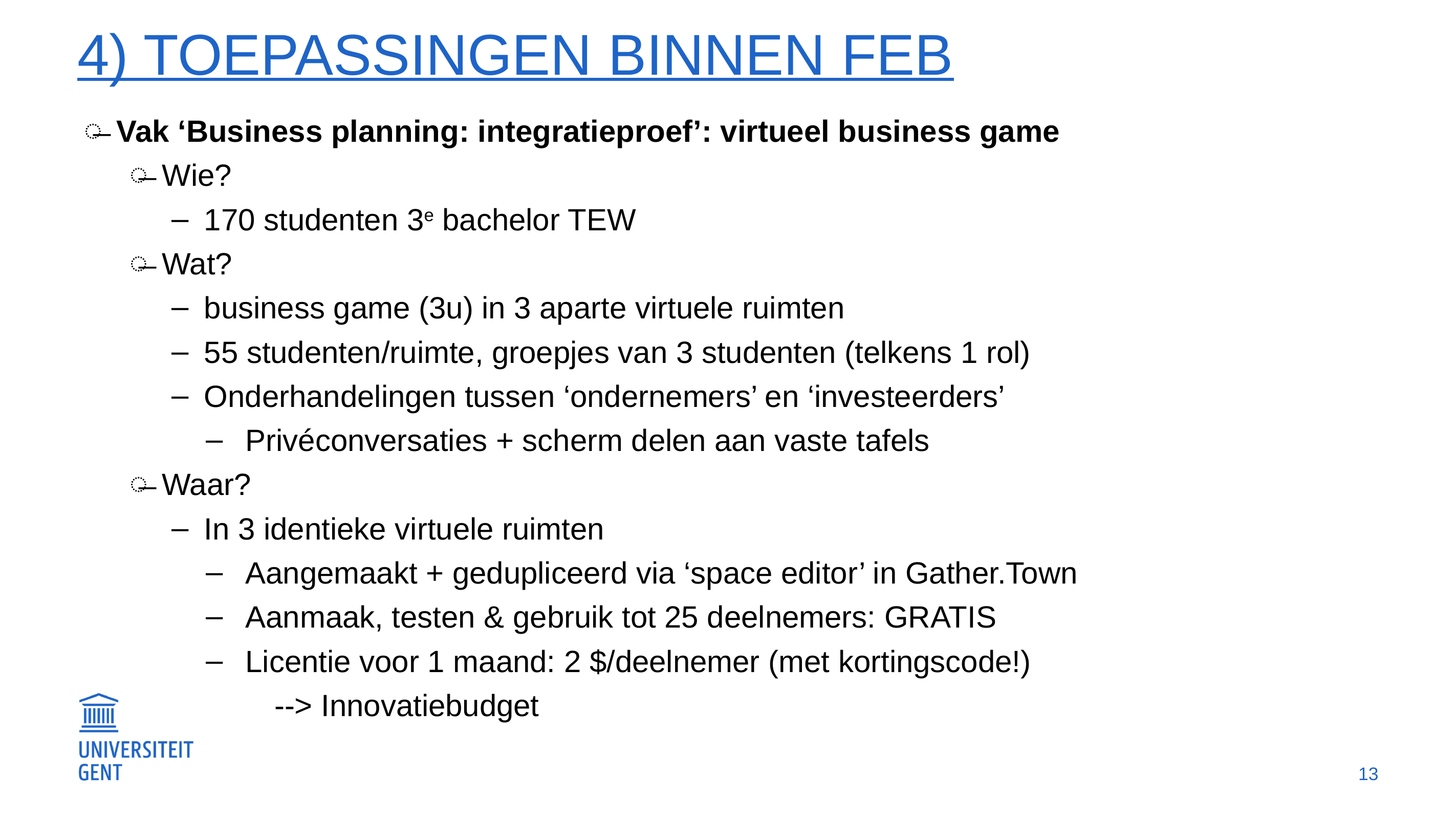

# 4) Toepassingen binnen fEB
Vak ‘Business planning: integratieproef’: virtueel business game
Wie?
170 studenten 3e bachelor TEW
Wat?
business game (3u) in 3 aparte virtuele ruimten
55 studenten/ruimte, groepjes van 3 studenten (telkens 1 rol)
Onderhandelingen tussen ‘ondernemers’ en ‘investeerders’
Privéconversaties + scherm delen aan vaste tafels
Waar?
In 3 identieke virtuele ruimten
Aangemaakt + gedupliceerd via ‘space editor’ in Gather.Town
Aanmaak, testen & gebruik tot 25 deelnemers: GRATIS
Licentie voor 1 maand: 2 $/deelnemer (met kortingscode!)
        --> Innovatiebudget

13